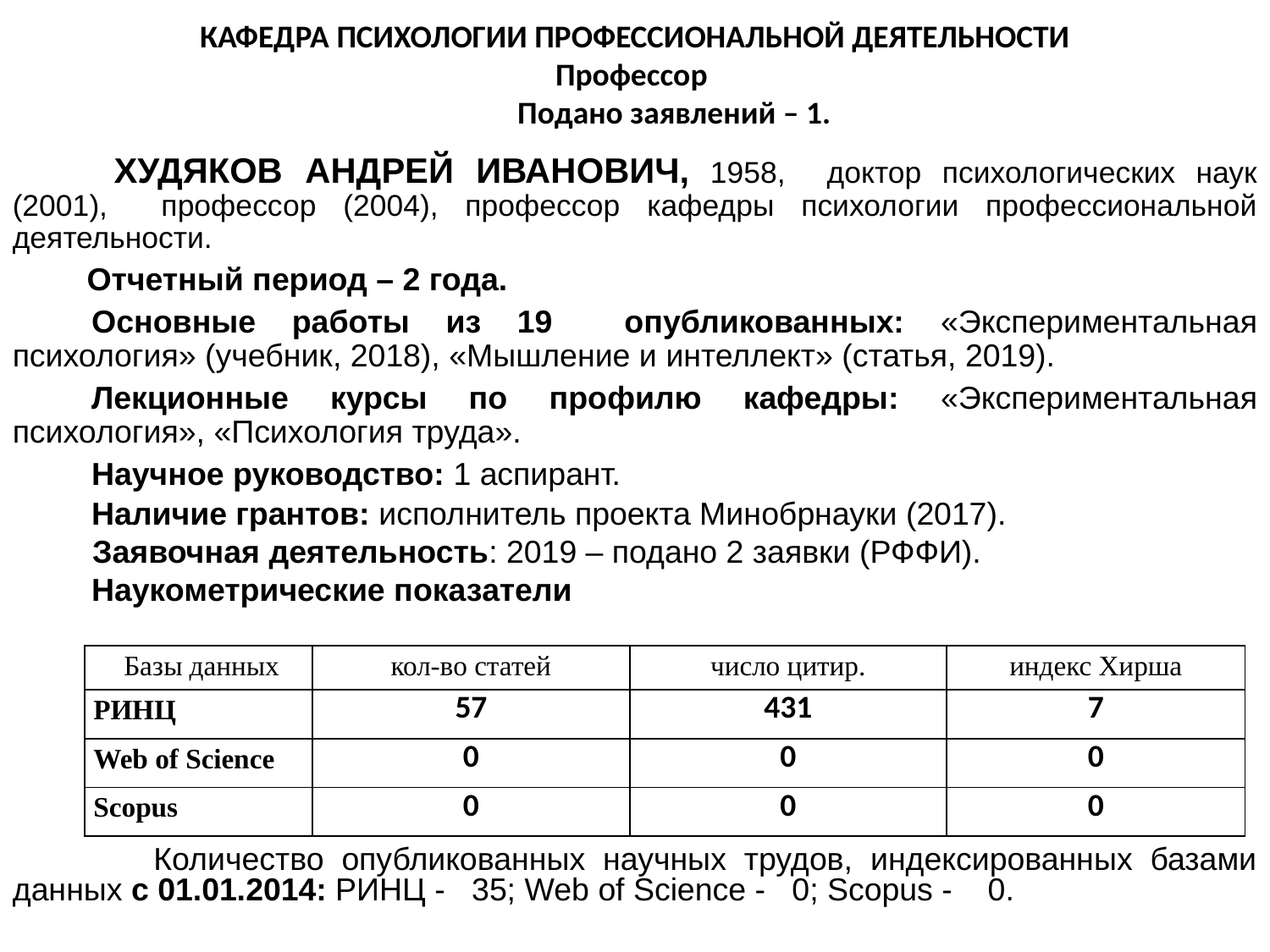

КАФЕДРА ПСИХОЛОГИИ ПРОФЕССИОНАЛЬНОЙ ДЕЯТЕЛЬНОСТИ
Профессор
           Подано заявлений – 1.
	 ХУДЯКОВ АНДРЕЙ ИВАНОВИЧ, 1958,  доктор психологических наук (2001),  профессор (2004), профессор кафедры психологии профессиональной деятельности.
         Отчетный период – 2 года.
	Основные работы из 19  опубликованных: «Экспериментальная психология» (учебник, 2018), «Мышление и интеллект» (статья, 2019).
	Лекционные курсы по профилю кафедры: «Экспериментальная психология», «Психология труда».
	Научное руководство: 1 аспирант.
	Наличие грантов: исполнитель проекта Минобрнауки (2017).
         Заявочная деятельность: 2019 – подано 2 заявки (РФФИ).
	Наукометрические показатели

        Количество опубликованных научных трудов, индексированных базами данных с 01.01.2014: РИНЦ -   35; Web of Science -   0; Scopus -    0.

| Базы данных | кол-во статей | число цитир. | индекс Хирша |
| --- | --- | --- | --- |
| РИНЦ | 57 | 431 | 7 |
| Web of Science | 0 | 0 | 0 |
| Scopus | 0 | 0 | 0 |